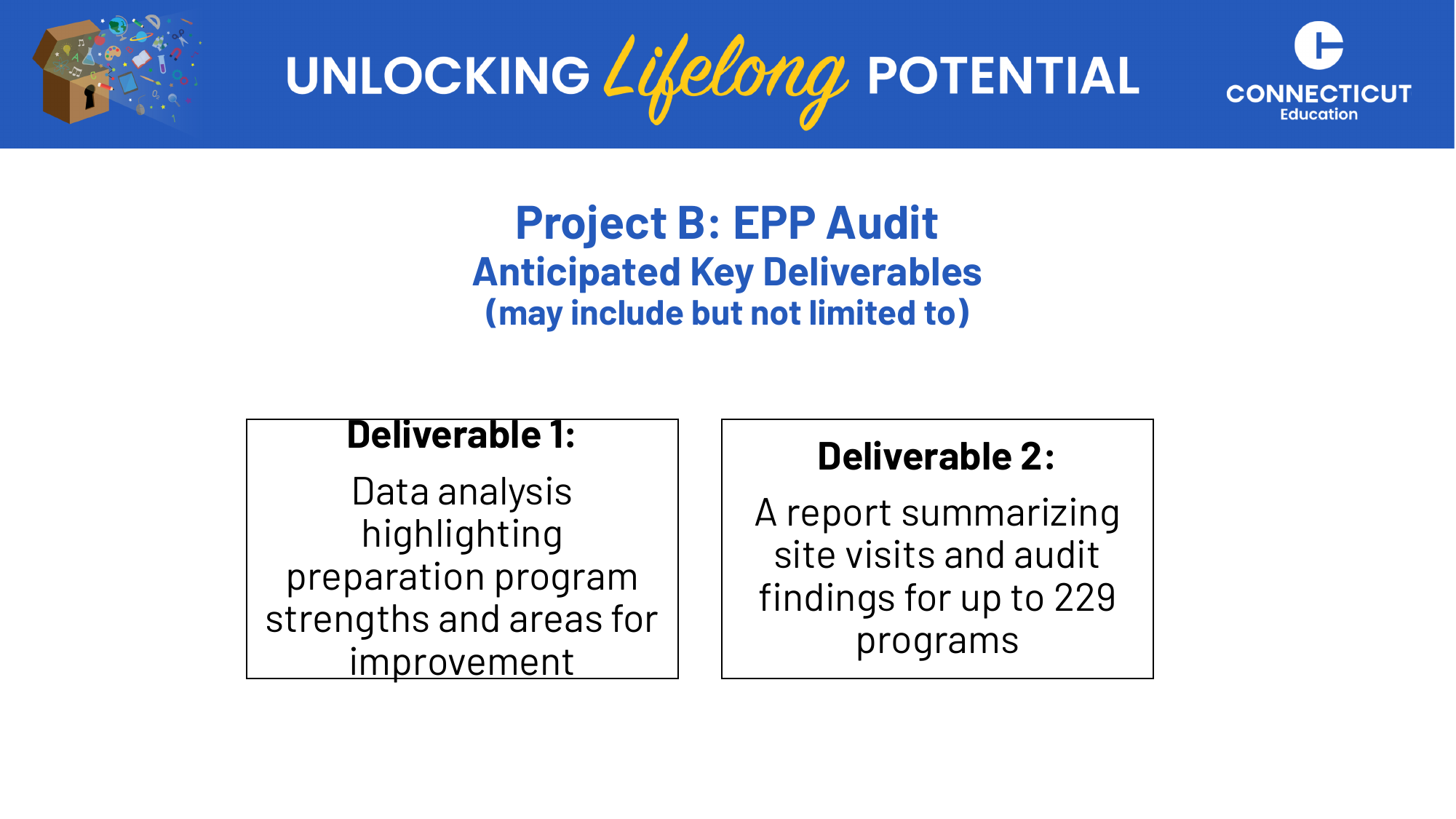

# Project B: EPP Audit ​​Anticipated Key Deliverables​ (may include but not limited to)
Deliverable 1:
Data analysis highlighting preparation program strengths and areas for improvement
Deliverable 2:
A report summarizing site visits and audit findings​ for up to 229 programs